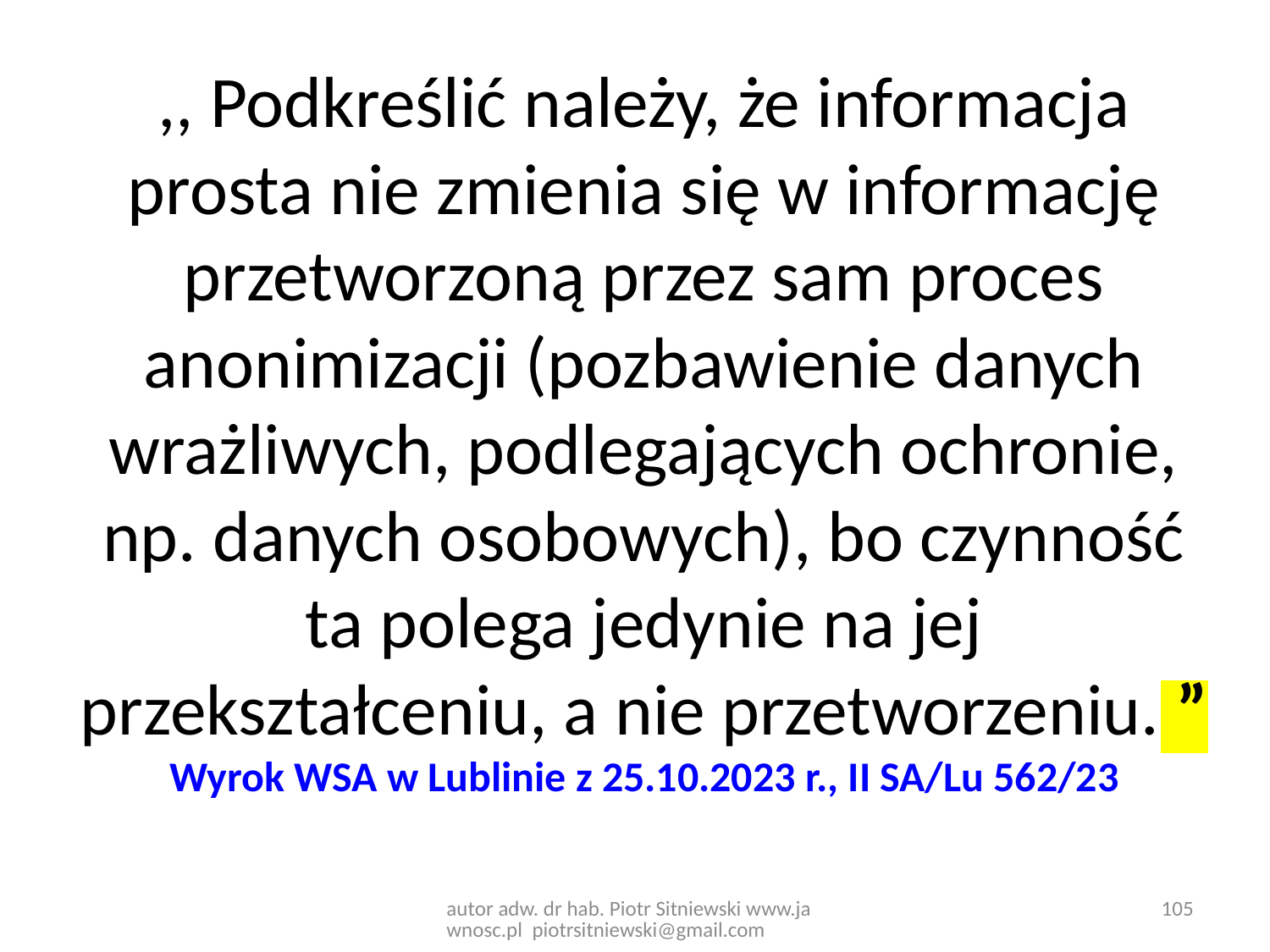

,, Podkreślić należy, że informacja prosta nie zmienia się w informację przetworzoną przez sam proces anonimizacji (pozbawienie danych wrażliwych, podlegających ochronie, np. danych osobowych), bo czynność ta polega jedynie na jej przekształceniu, a nie przetworzeniu. ”
Wyrok WSA w Lublinie z 25.10.2023 r., II SA/Lu 562/23
autor adw. dr hab. Piotr Sitniewski www.jawnosc.pl  piotrsitniewski@gmail.com
105